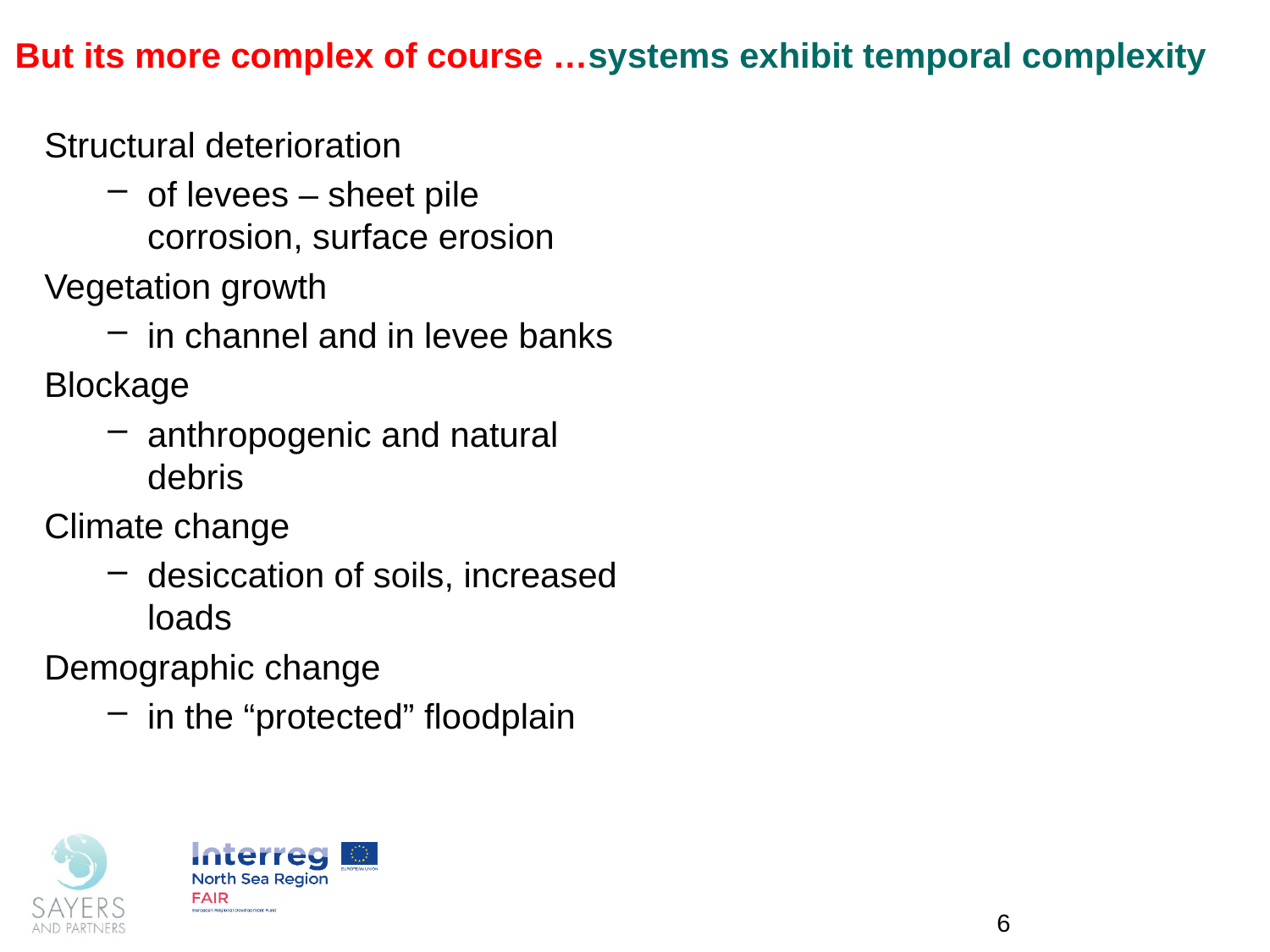

But its more complex of course …systems exhibit temporal complexity
Structural deterioration
of levees – sheet pile corrosion, surface erosion
Vegetation growth
in channel and in levee banks
Blockage
anthropogenic and natural debris
Climate change
desiccation of soils, increased loads
Demographic change
in the “protected” floodplain

6